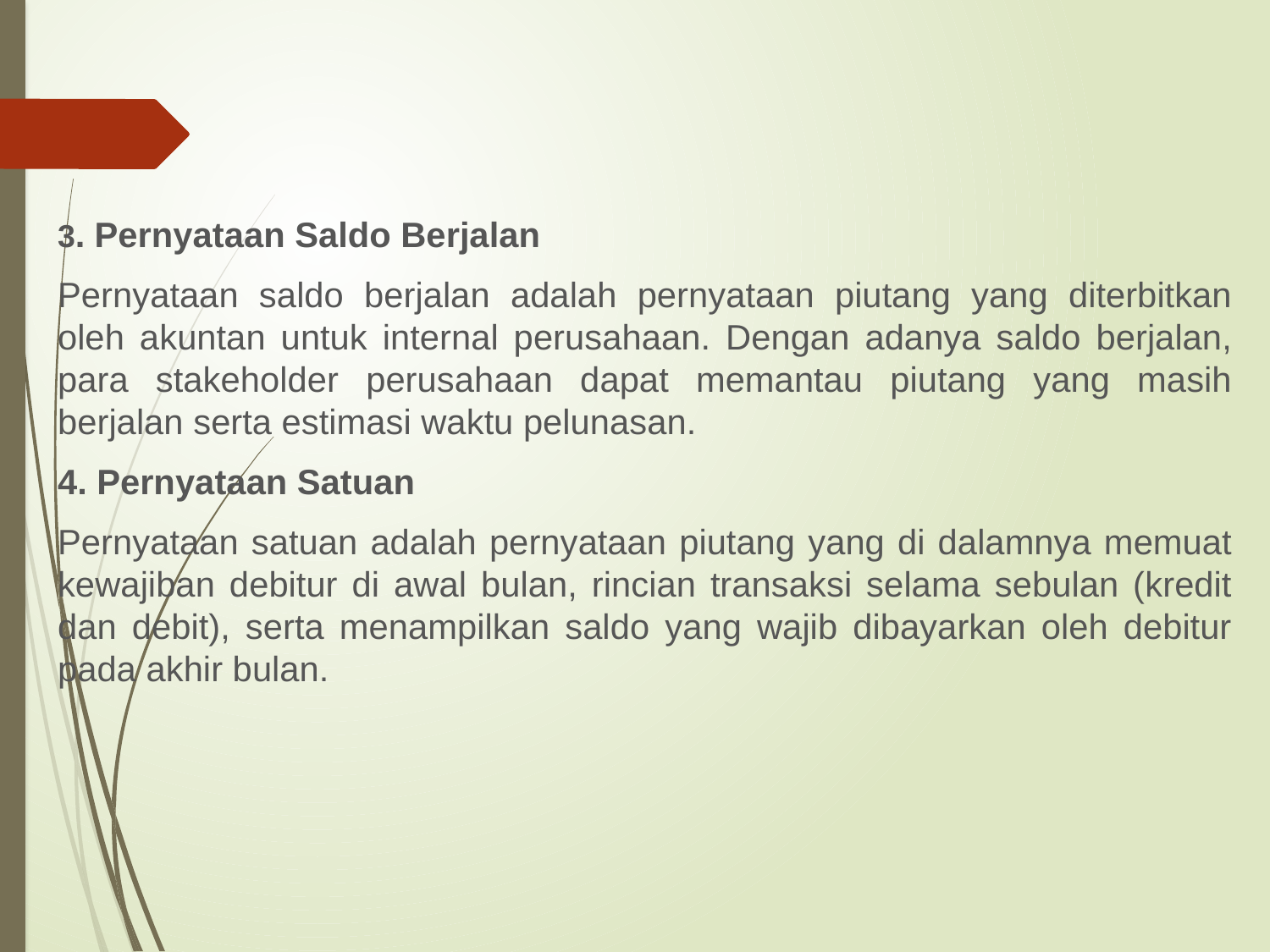

3. Pernyataan Saldo Berjalan
Pernyataan saldo berjalan adalah pernyataan piutang yang diterbitkan oleh akuntan untuk internal perusahaan. Dengan adanya saldo berjalan, para stakeholder perusahaan dapat memantau piutang yang masih berjalan serta estimasi waktu pelunasan.
4. Pernyataan Satuan
Pernyataan satuan adalah pernyataan piutang yang di dalamnya memuat kewajiban debitur di awal bulan, rincian transaksi selama sebulan (kredit dan debit), serta menampilkan saldo yang wajib dibayarkan oleh debitur pada akhir bulan.